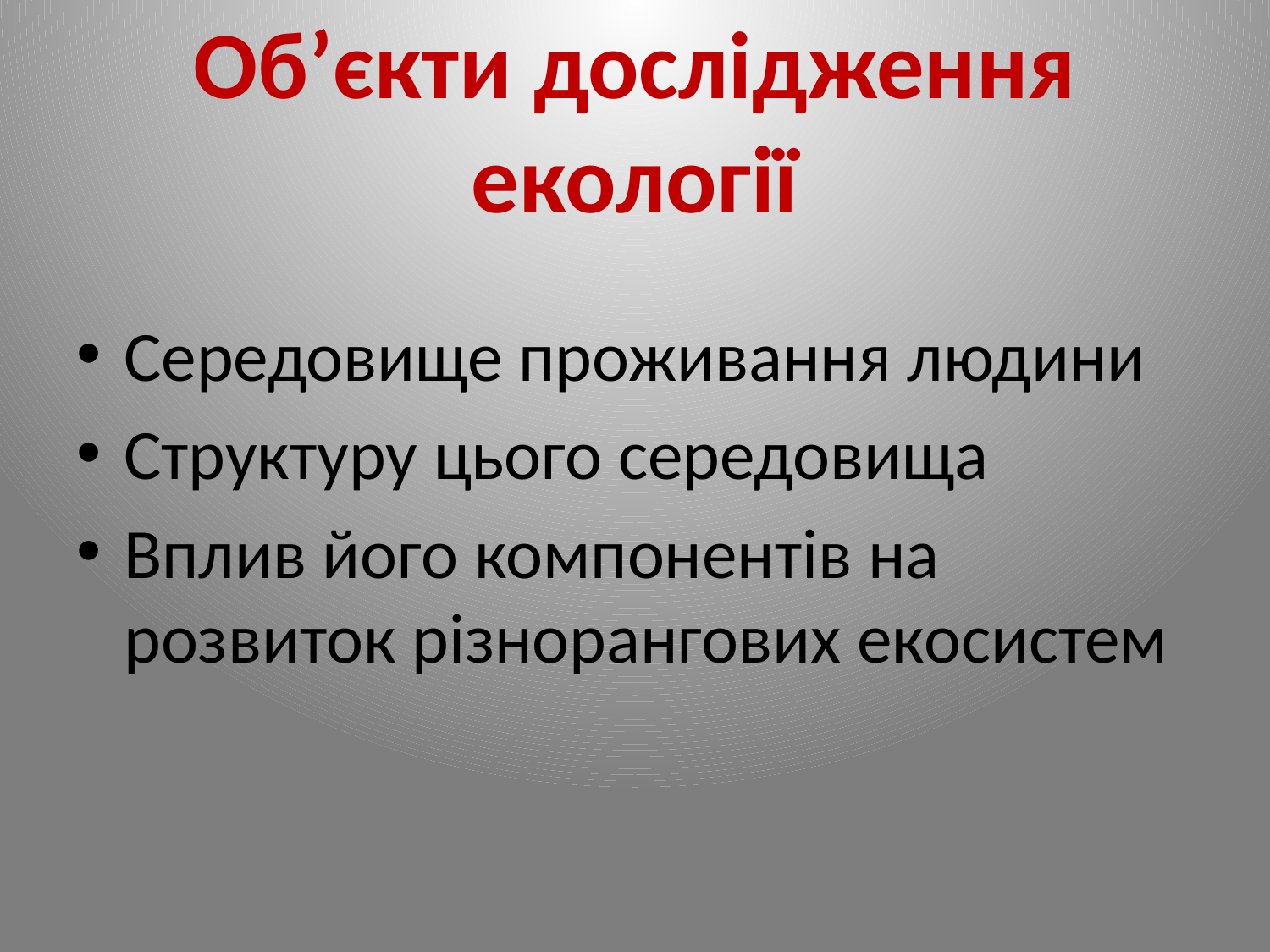

# Об’єкти дослідження екології

Середовище проживання людини
Структуру цього середовища
Вплив його компонентів на розвиток різнорангових екосистем